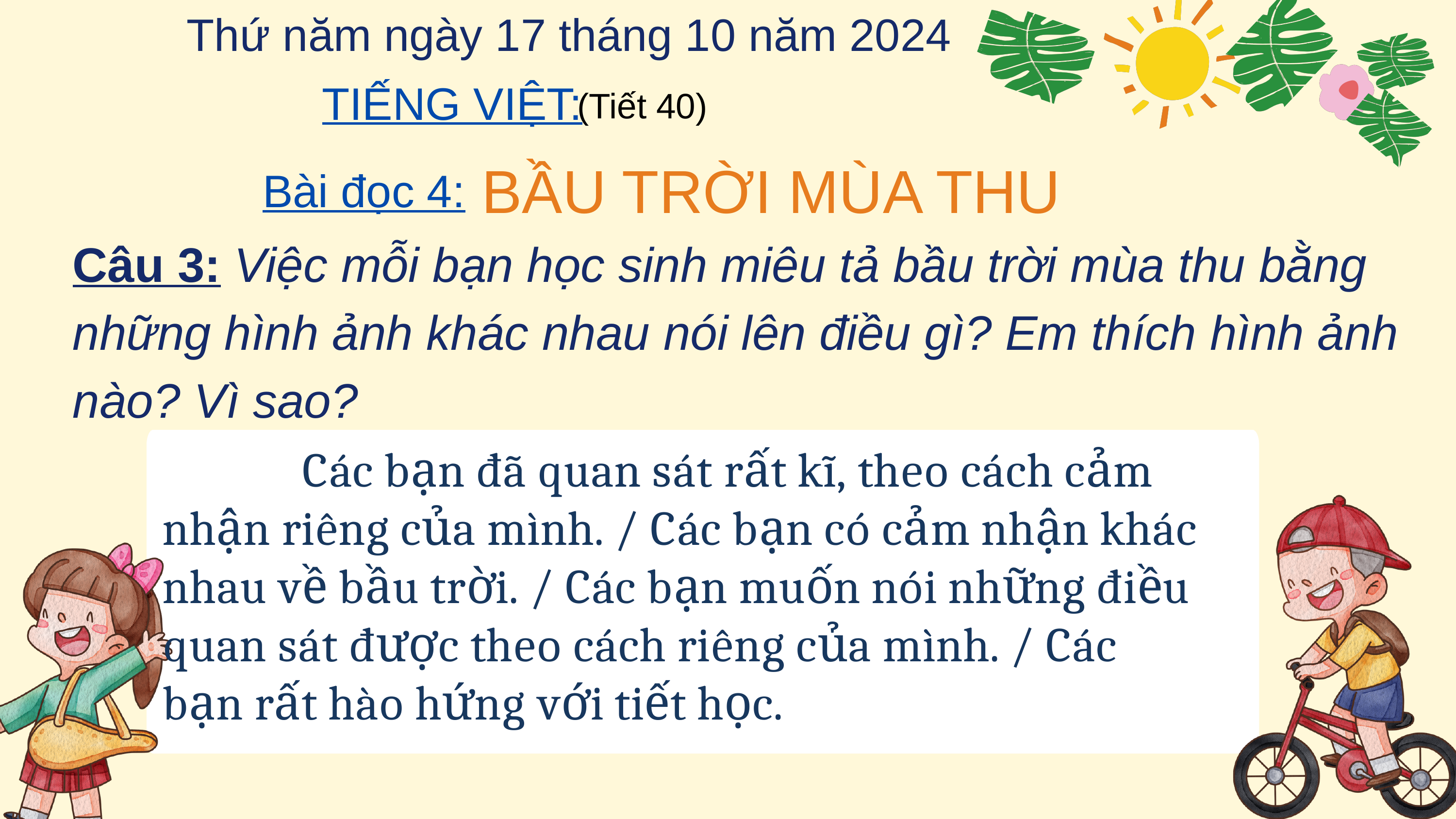

Thứ năm ngày 17 tháng 10 năm 2024

(Tiết 40)
TIẾNG VIỆT:

BẦU TRỜI MÙA THU
Bài đọc 4:
Câu 3: Việc mỗi bạn học sinh miêu tả bầu trời mùa thu bằng những hình ảnh khác nhau nói lên điều gì? Em thích hình ảnh nào? Vì sao?

             Các bạn đã quan sát rất kĩ, theo cách cảm nhận riêng của mình. / Các bạn có cảm nhận khác nhau về bầu trời. / Các bạn muốn nói những điều quan sát được theo cách riêng của mình. / Các bạn rất hào hứng với tiết học.